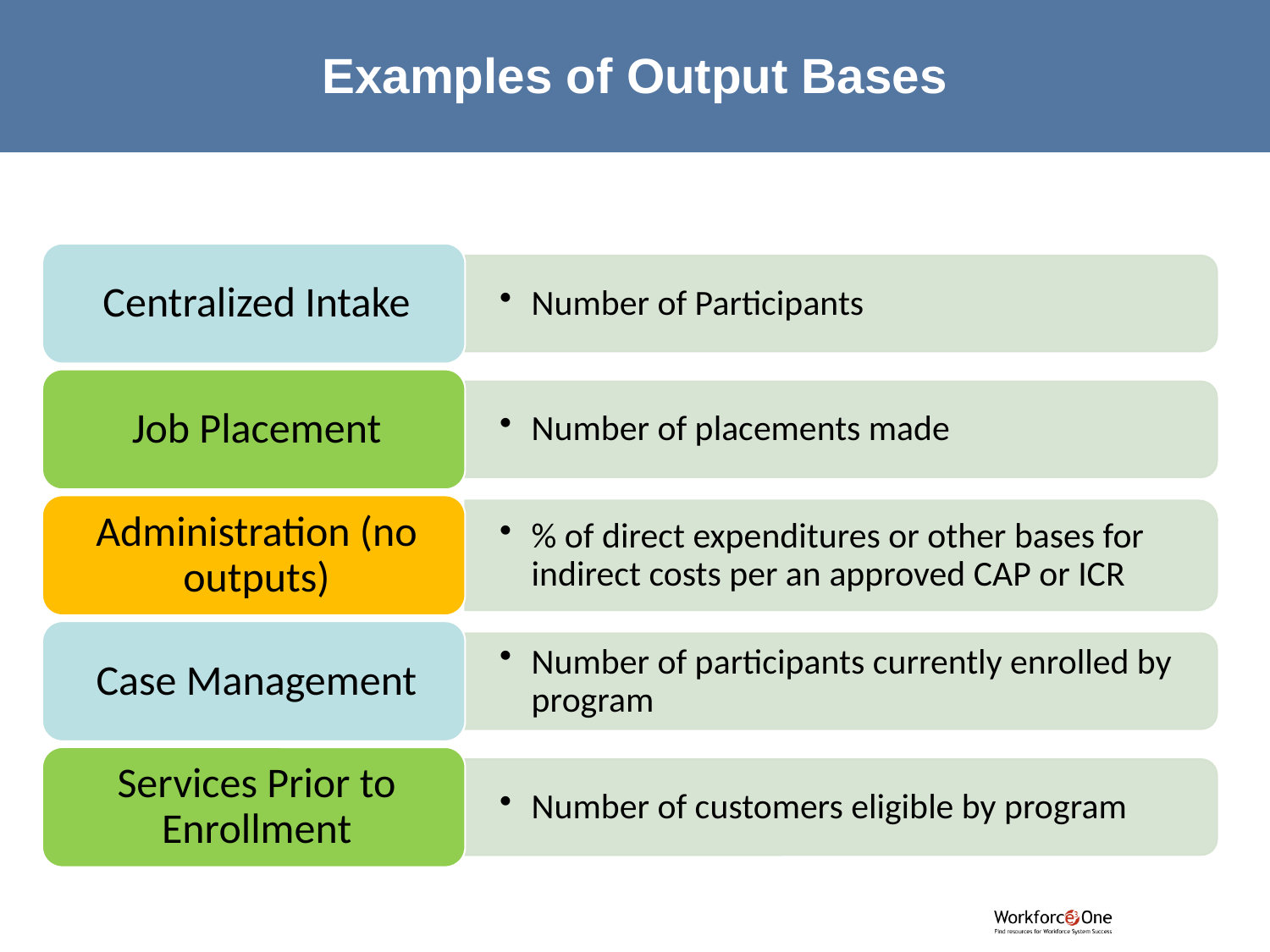

# Examples of Output Bases
Number of Participants
Centralized Intake
Number of placements made
Job Placement
% of direct expenditures or other bases for indirect costs per an approved CAP or ICR
Administration (no outputs)
Number of participants currently enrolled by program
Case Management
Number of customers eligible by program
Services Prior to Enrollment